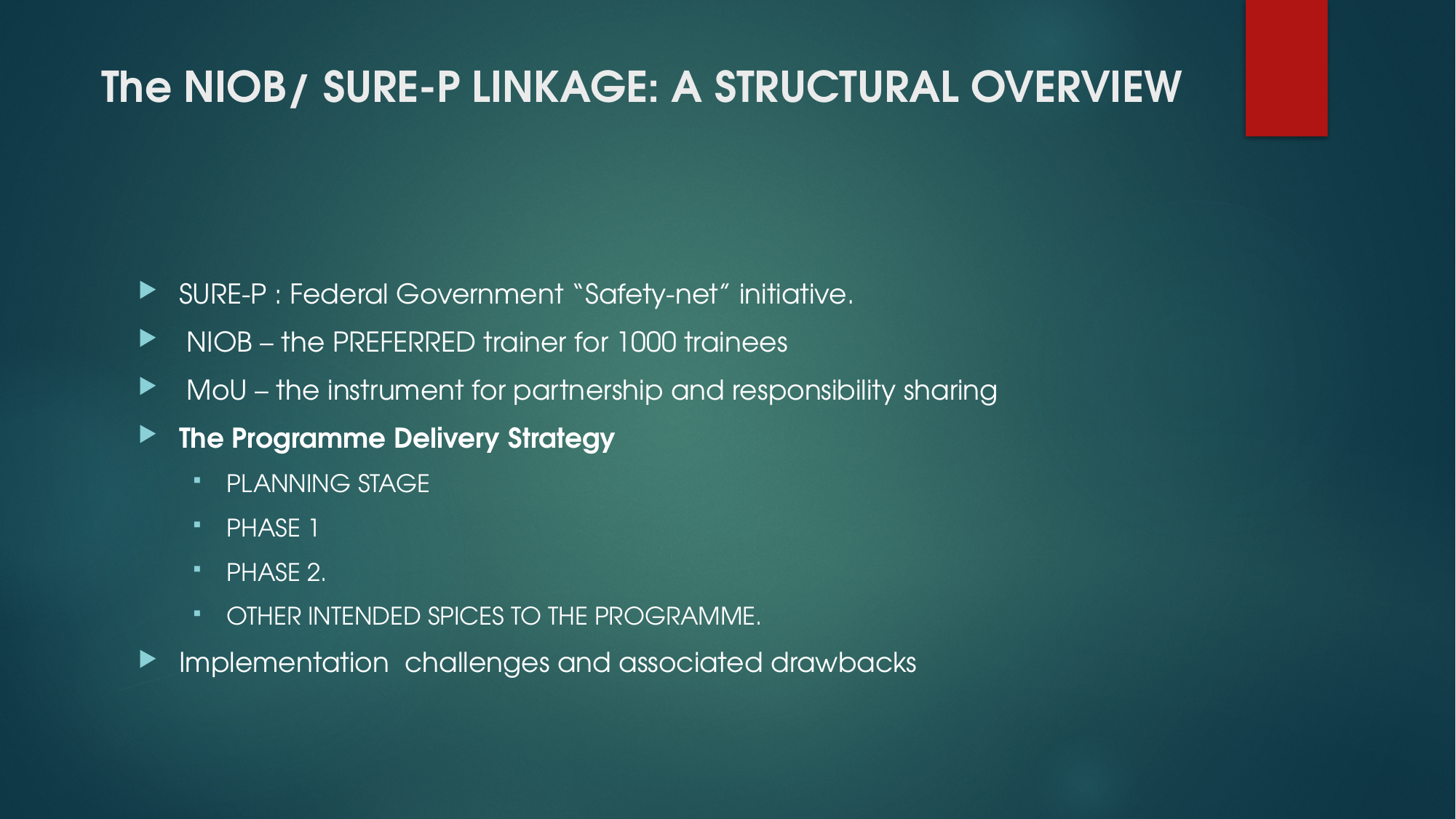

# The NIOB/ SURE-P LINKAGE: A STRUCTURAL OVERVIEW

SURE-P : Federal Government “Safety-net” initiative.
 NIOB – the PREFERRED trainer for 1000 trainees
 MoU – the instrument for partnership and responsibility sharing
The Programme Delivery Strategy
PLANNING STAGE
PHASE 1
PHASE 2.
OTHER INTENDED SPICES TO THE PROGRAMME.
Implementation  challenges and associated drawbacks